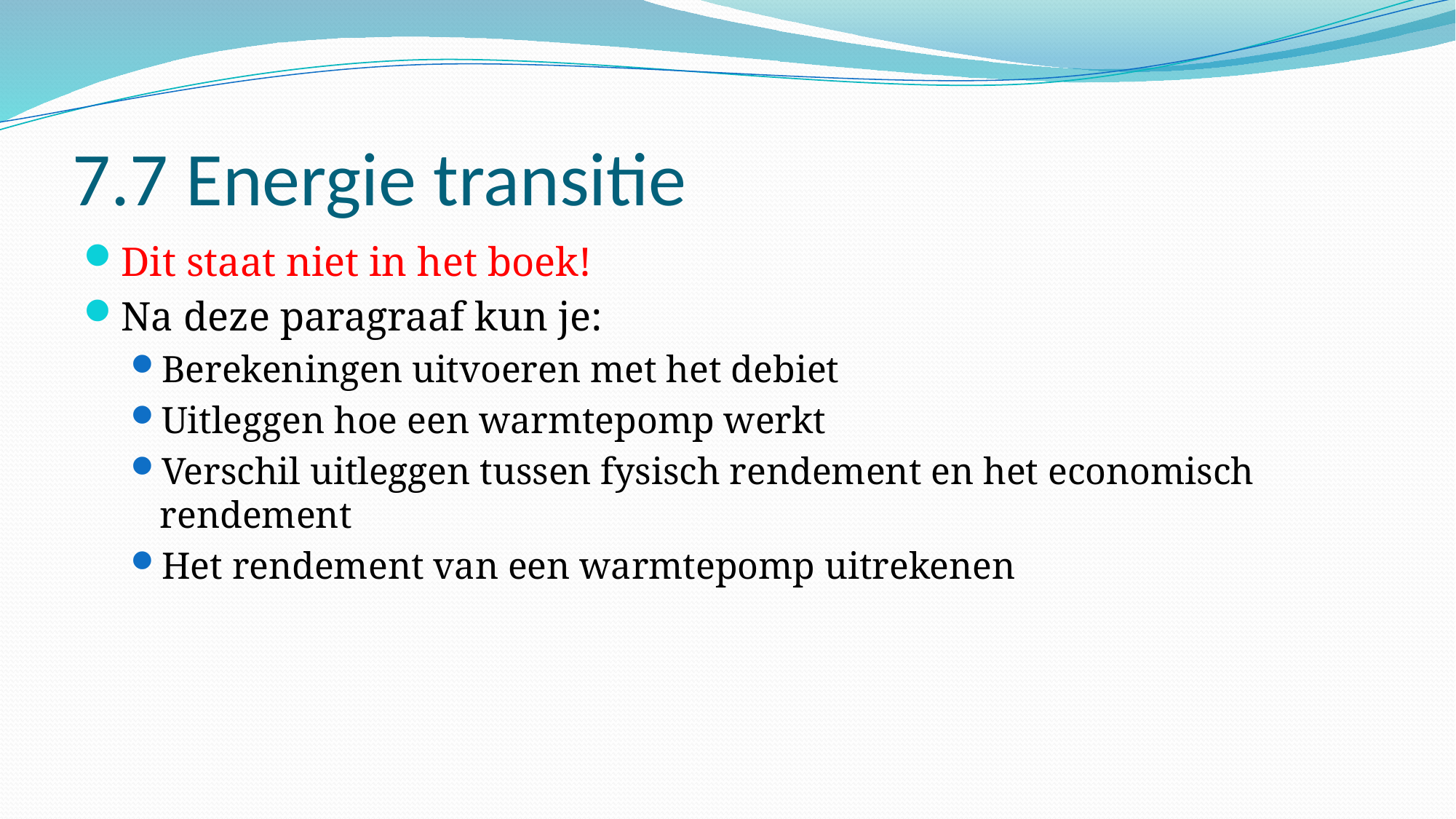

# 7.7 Energie transitie
Dit staat niet in het boek!
Na deze paragraaf kun je:
Berekeningen uitvoeren met het debiet
Uitleggen hoe een warmtepomp werkt
Verschil uitleggen tussen fysisch rendement en het economisch rendement
Het rendement van een warmtepomp uitrekenen